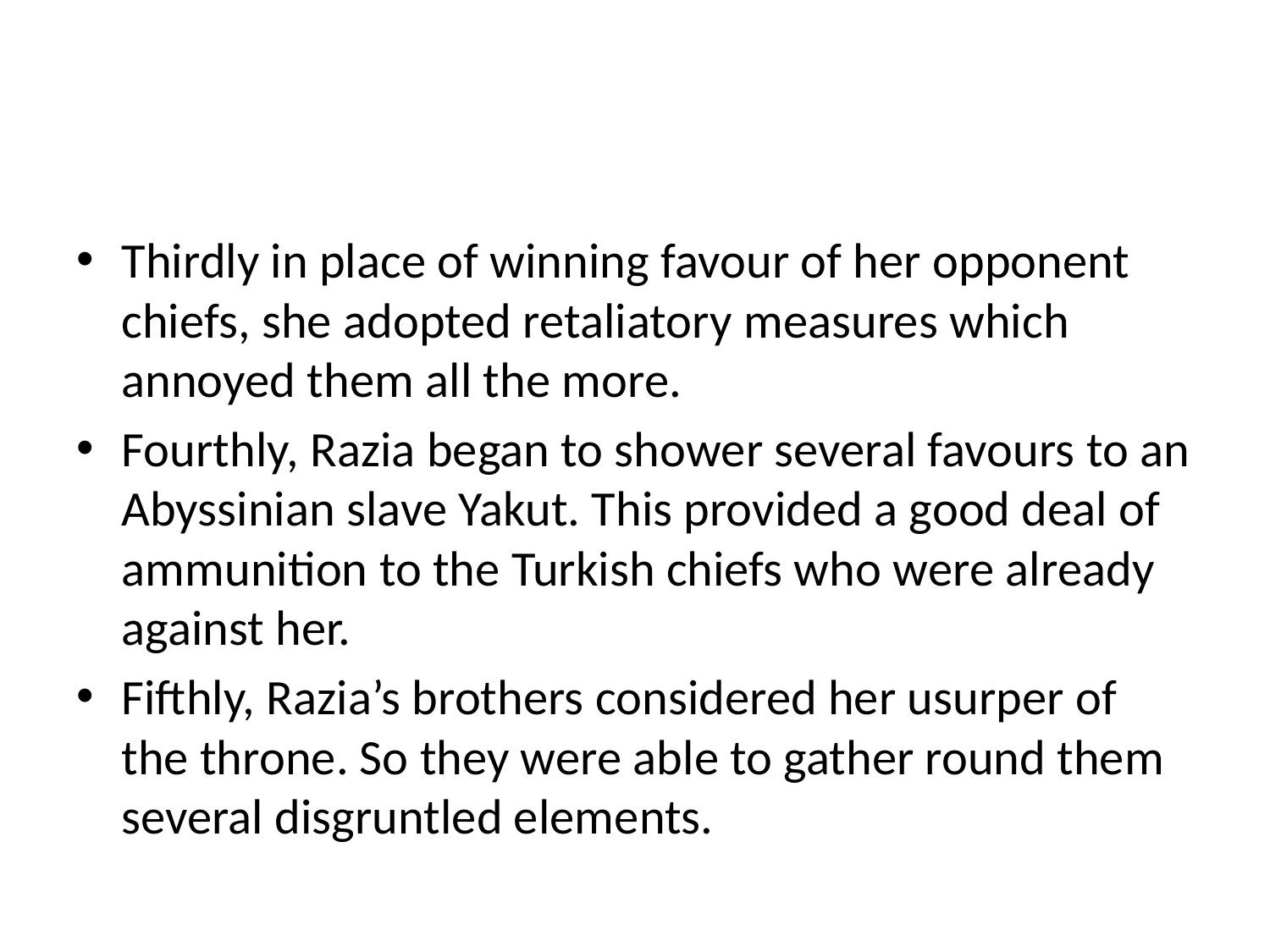

#
Thirdly in place of winning favour of her opponent chiefs, she adopted retaliatory measures which annoyed them all the more.
Fourthly, Razia began to shower several favours to an Abyssinian slave Yakut. This provided a good deal of ammunition to the Turkish chiefs who were already against her.
Fifthly, Razia’s brothers considered her usurper of the throne. So they were able to gather round them several disgruntled elements.